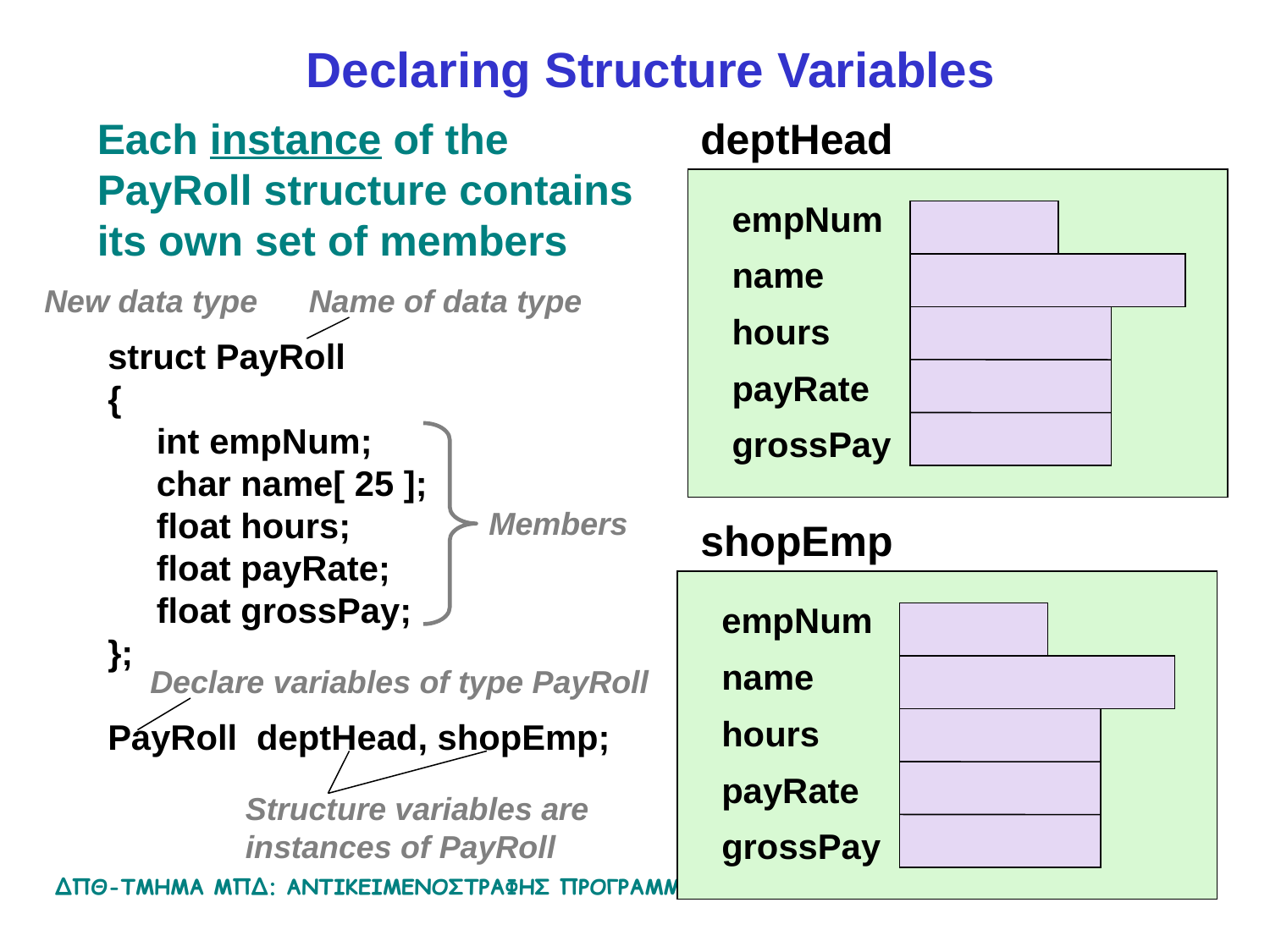

Declaring Structure Variables
Each instance of the PayRoll structure contains its own set of members
deptHead

empNum
name
hours
payRate
grossPay

New data type
Name of data type

struct PayRoll
{
     int empNum;
     char name[ 25 ];
     float hours;
     float payRate;
     float grossPay;
};

PayRoll  deptHead, shopEmp;

Members
shopEmp

empNum
name
hours
payRate
grossPay

Declare variables of type PayRoll

Structure variables are instances of PayRoll

ΔΠΘ-ΤΜΗΜΑ ΜΠΔ: ΑΝΤΙΚΕΙΜΕΝΟΣΤΡΑΦΗΣ ΠΡΟΓΡΑΜΜΑΤΙΣΜΟΣ /02
94